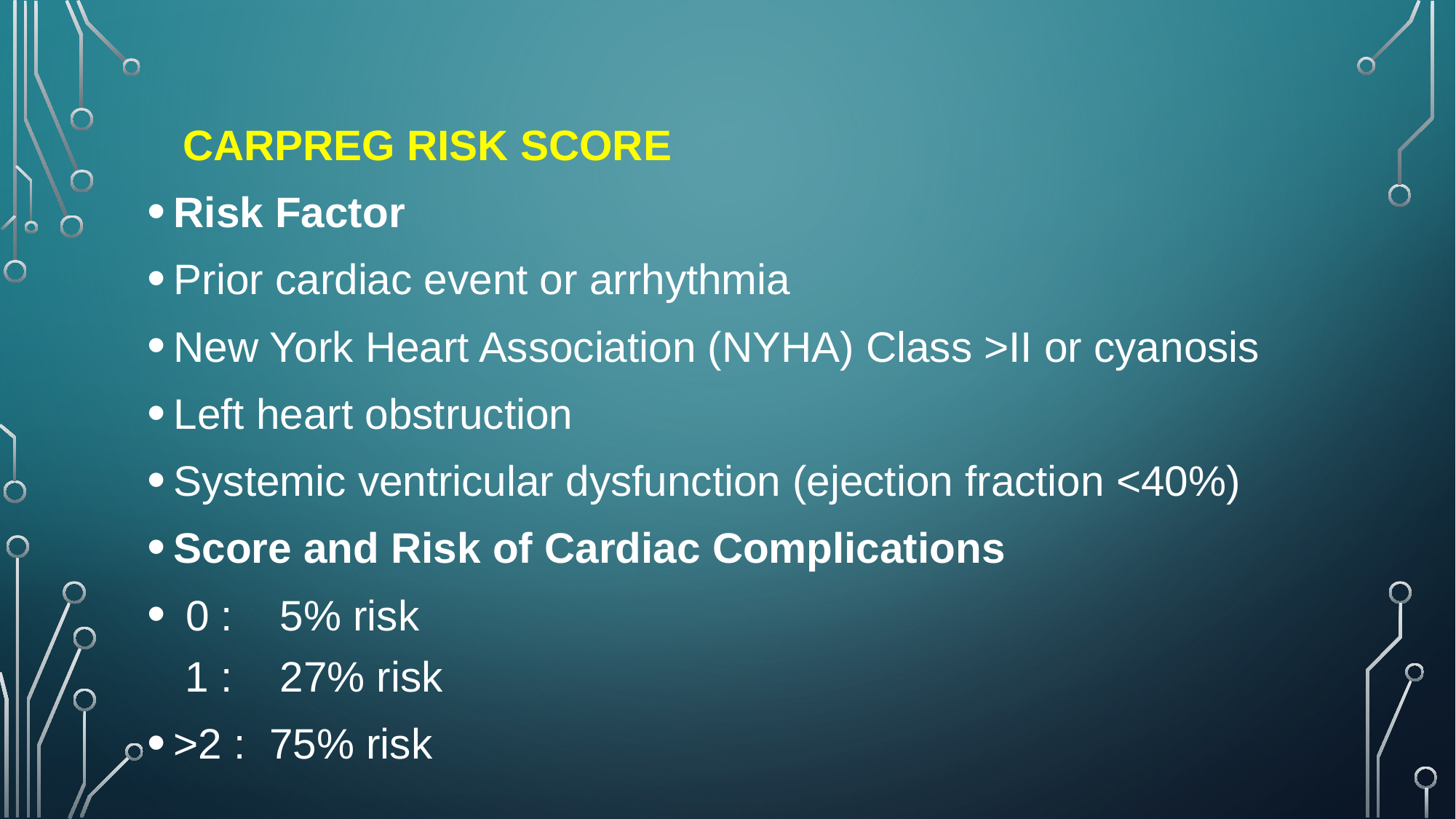

#
   CARPREG RISK SCORE
Risk Factor
Prior cardiac event or arrhythmia
New York Heart Association (NYHA) Class >II or cyanosis
Left heart obstruction
Systemic ventricular dysfunction (ejection fraction <40%)
Score and Risk of Cardiac Complications
 0 :    5% risk
 1 :    27% risk
>2 :  75% risk